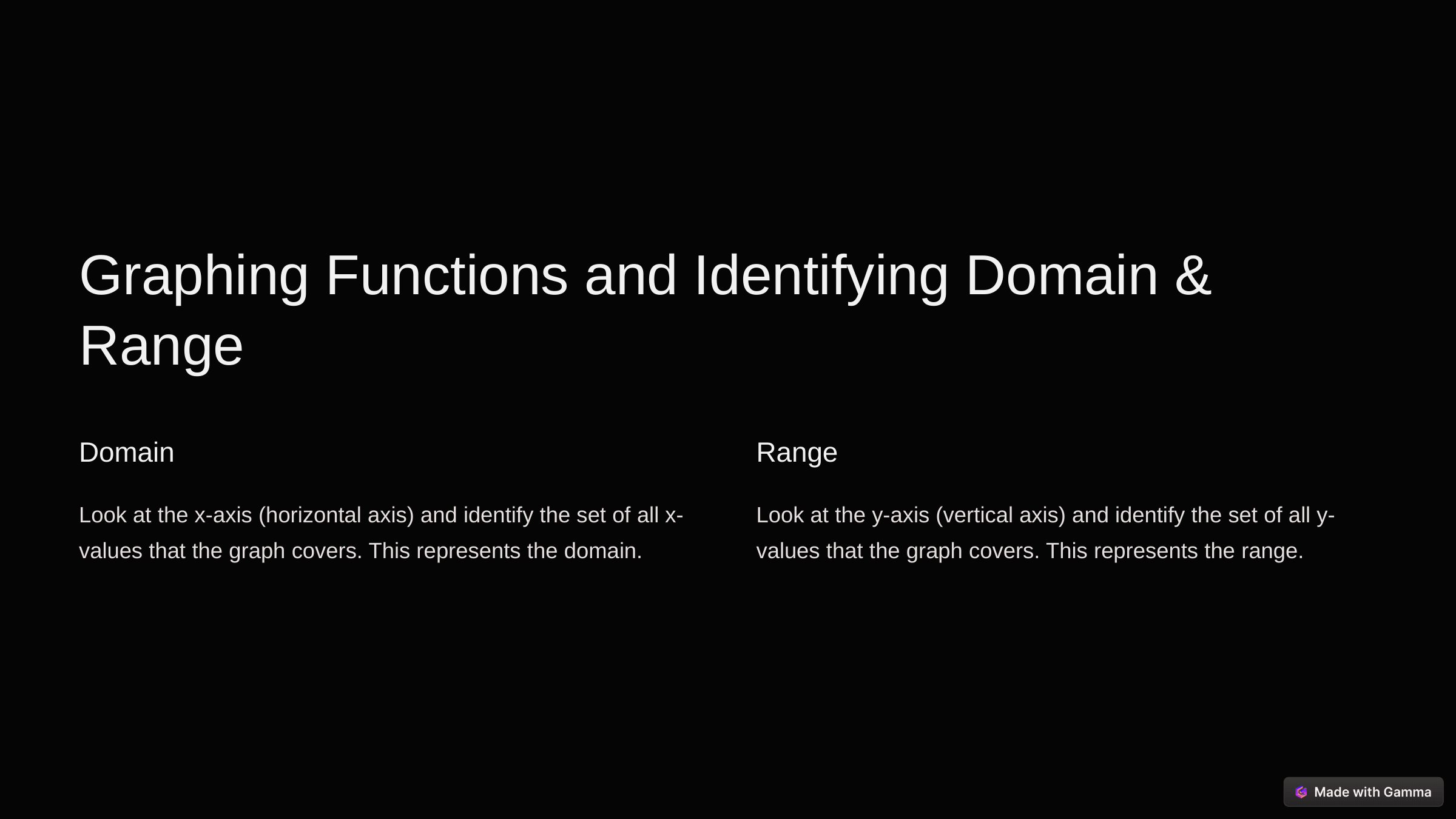

Graphing Functions and Identifying Domain & Range
Domain
Range
Look at the x-axis (horizontal axis) and identify the set of all x-values that the graph covers. This represents the domain.
Look at the y-axis (vertical axis) and identify the set of all y-values that the graph covers. This represents the range.